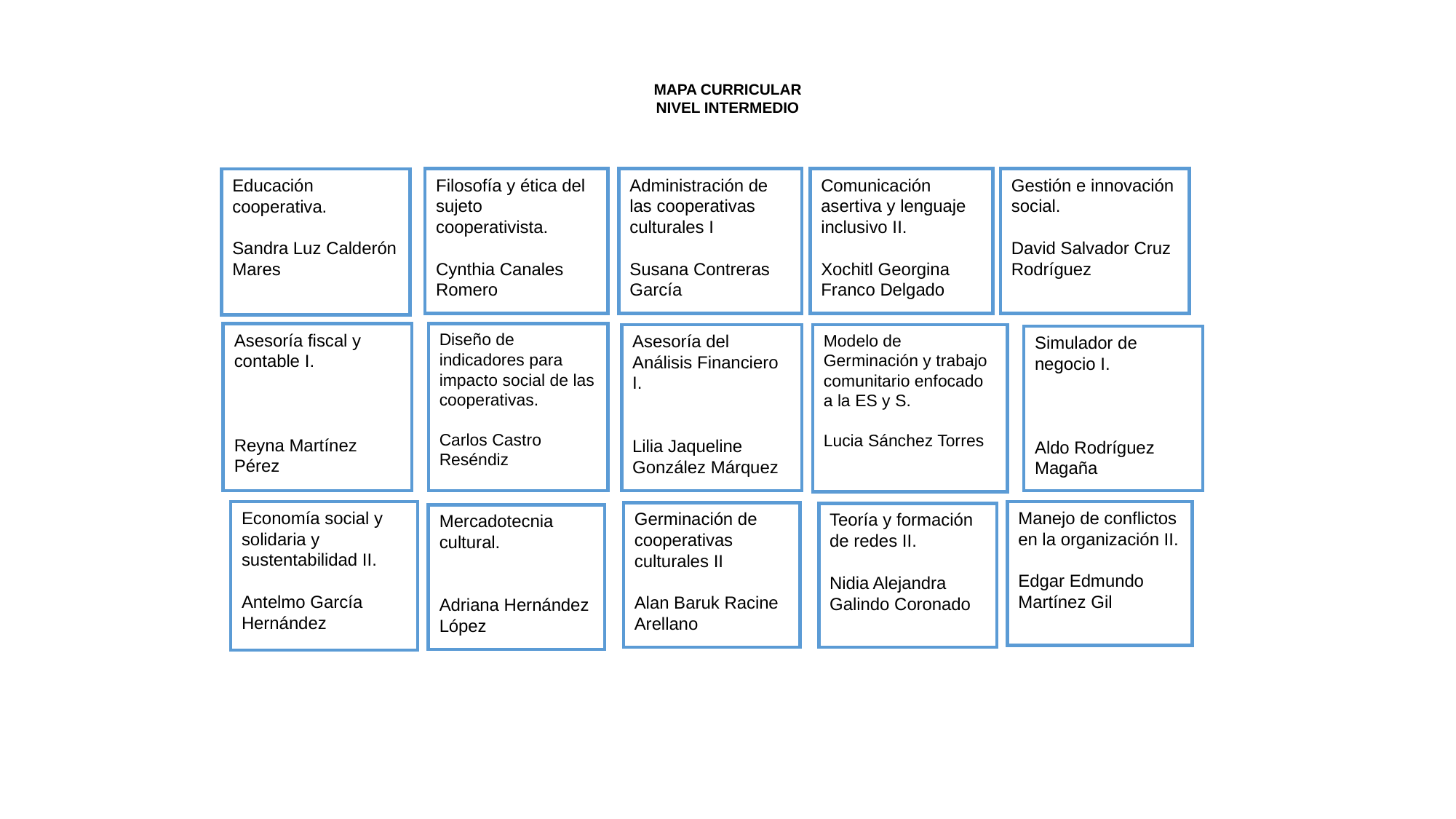

MAPA CURRICULAR
NIVEL INTERMEDIO

Filosofía y ética del sujeto cooperativista.

Cynthia Canales Romero
Administración de las cooperativas culturales I

Susana Contreras García
Comunicación asertiva y lenguaje inclusivo II.

Xochitl Georgina Franco Delgado

Gestión e innovación social.

David Salvador Cruz Rodríguez
Educación cooperativa.

Sandra Luz Calderón Mares

Asesoría fiscal y contable I.

Reyna Martínez Pérez
Diseño de indicadores para impacto social de las cooperativas.

Carlos Castro Reséndiz
Asesoría del Análisis Financiero I.

Lilia Jaqueline González Márquez
Modelo de Germinación y trabajo comunitario enfocado a la ES y S.

Lucia Sánchez Torres
Simulador de negocio I.

Aldo Rodríguez Magaña
Manejo de conflictos en la organización II.

Edgar Edmundo Martínez Gil
Economía social y solidaria y sustentabilidad II.

Antelmo García Hernández
Germinación de cooperativas culturales II

Alan Baruk Racine Arellano
Teoría y formación de redes II.

Nidia Alejandra Galindo Coronado
Mercadotecnia cultural.

Adriana Hernández López